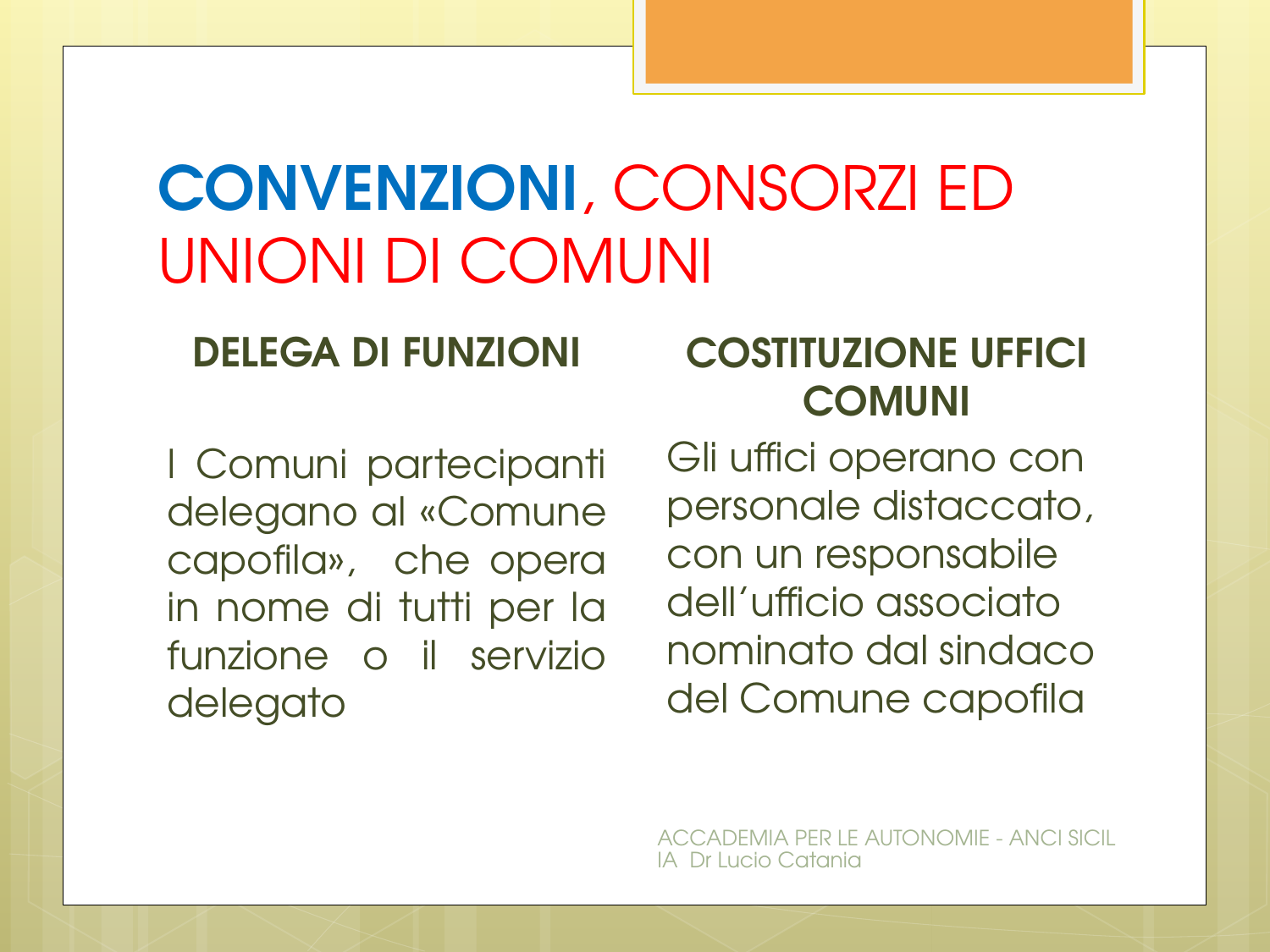

# CONVENZIONI, CONSORZI ED UNIONI DI COMUNI
COSTITUZIONE UFFICI COMUNI
Gli uffici operano con personale distaccato, con un responsabile dell’ufficio associato nominato dal sindaco del Comune capofila
DELEGA DI FUNZIONI

I Comuni partecipanti delegano al «Comune capofila»,  che opera in nome di tutti per la funzione o il servizio delegato
ACCADEMIA PER LE AUTONOMIE - ANCI SICILIA  Dr Lucio Catania